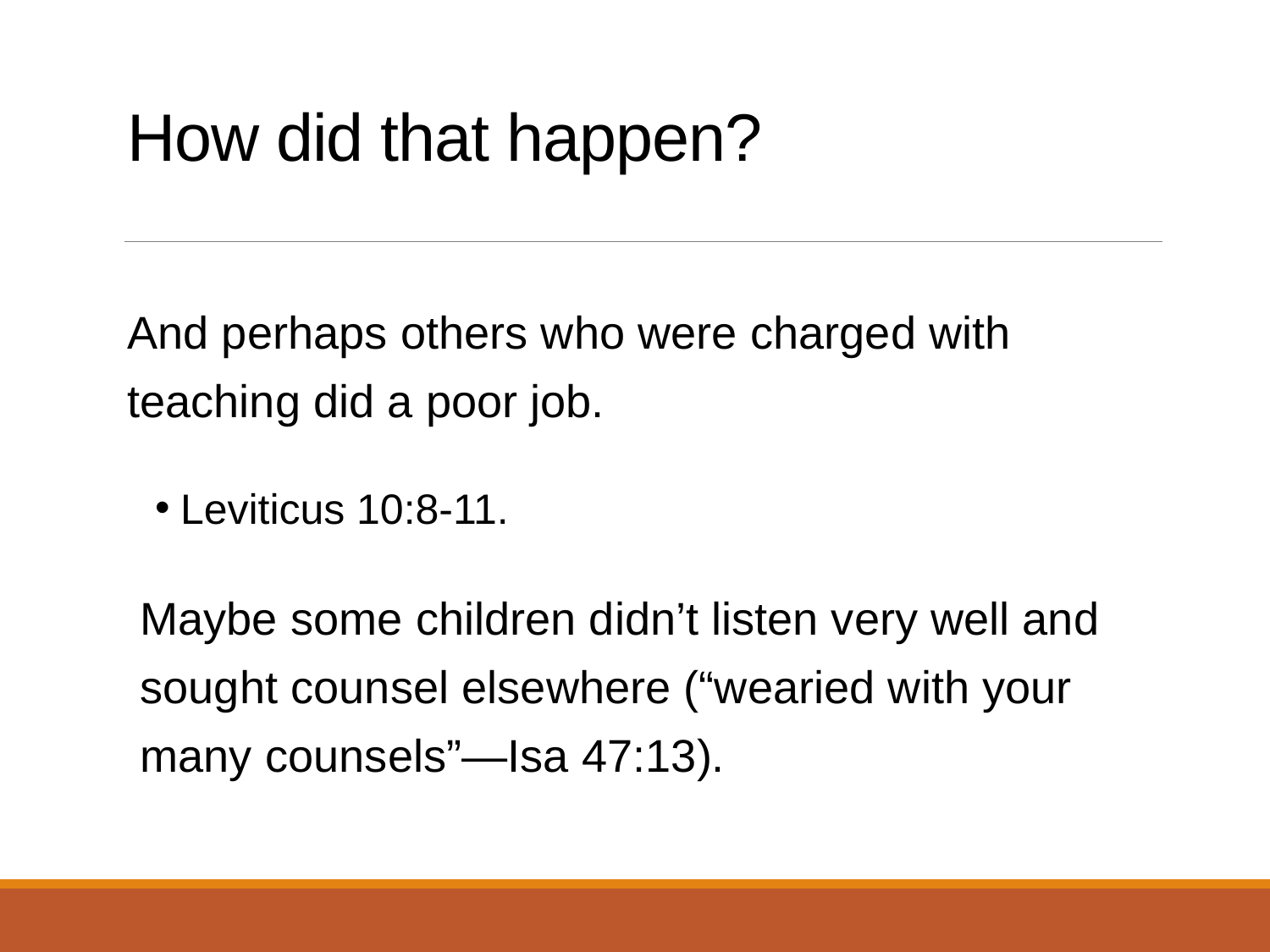

# How did that happen?
And perhaps others who were charged with teaching did a poor job.
Leviticus 10:8-11.
Maybe some children didn’t listen very well and sought counsel elsewhere (“wearied with your many counsels”—Isa 47:13).